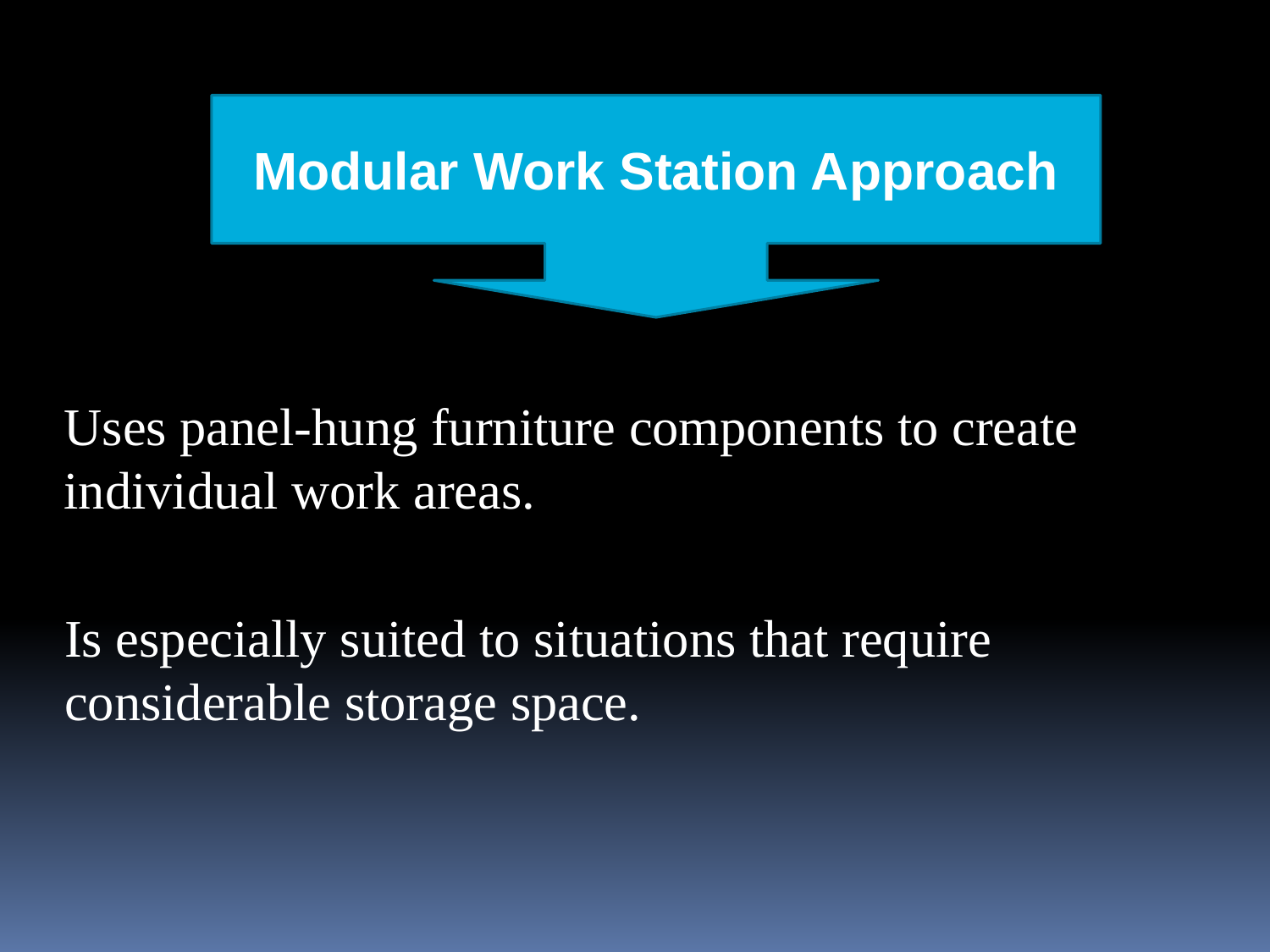

Modular Work Station Approach
Uses panel-hung furniture components to create
individual work areas.

Is especially suited to situations that require
considerable storage space.